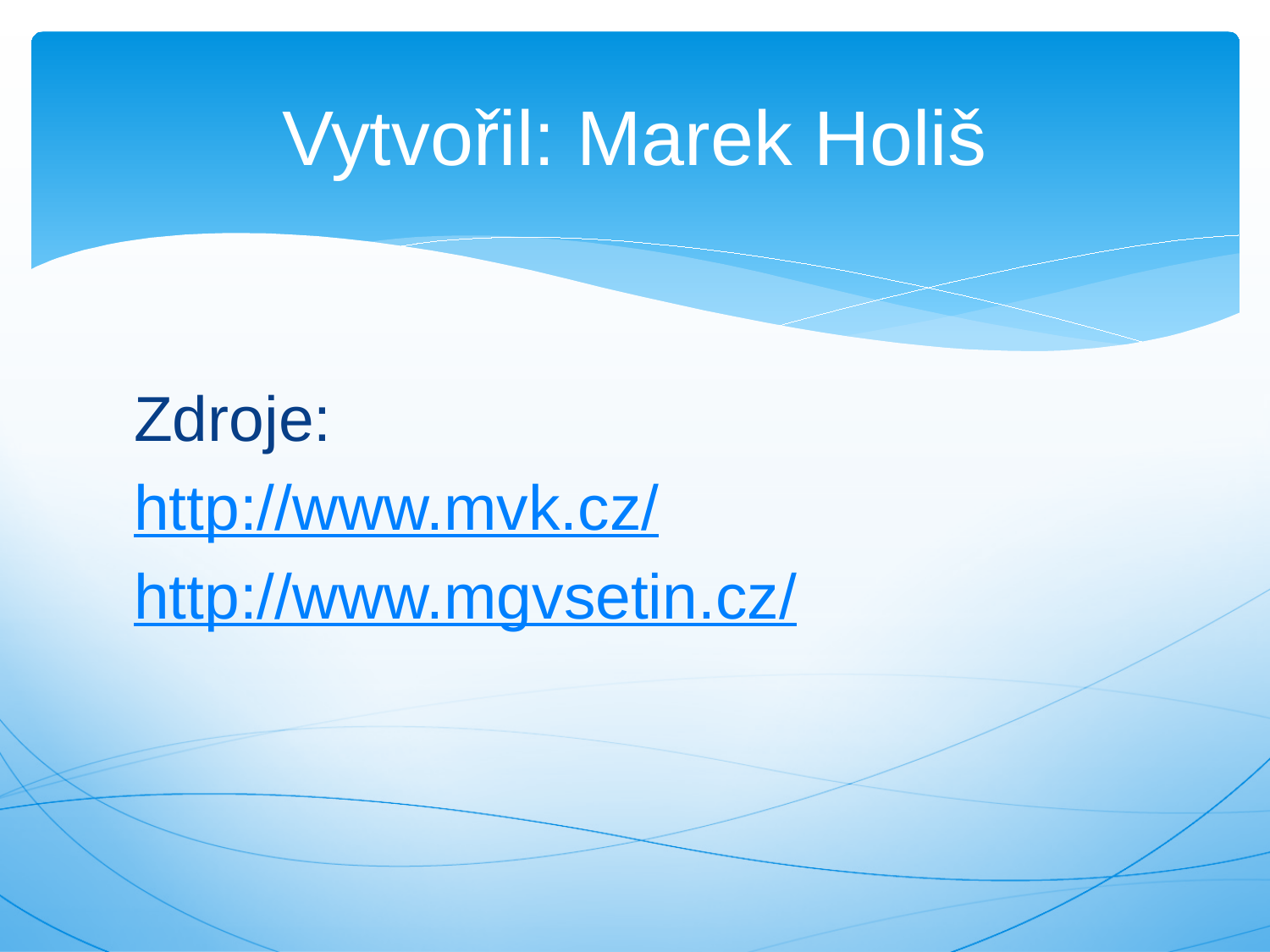

# Vytvořil: Marek Holiš
Zdroje:
http://www.mvk.cz/
http://www.mgvsetin.cz/